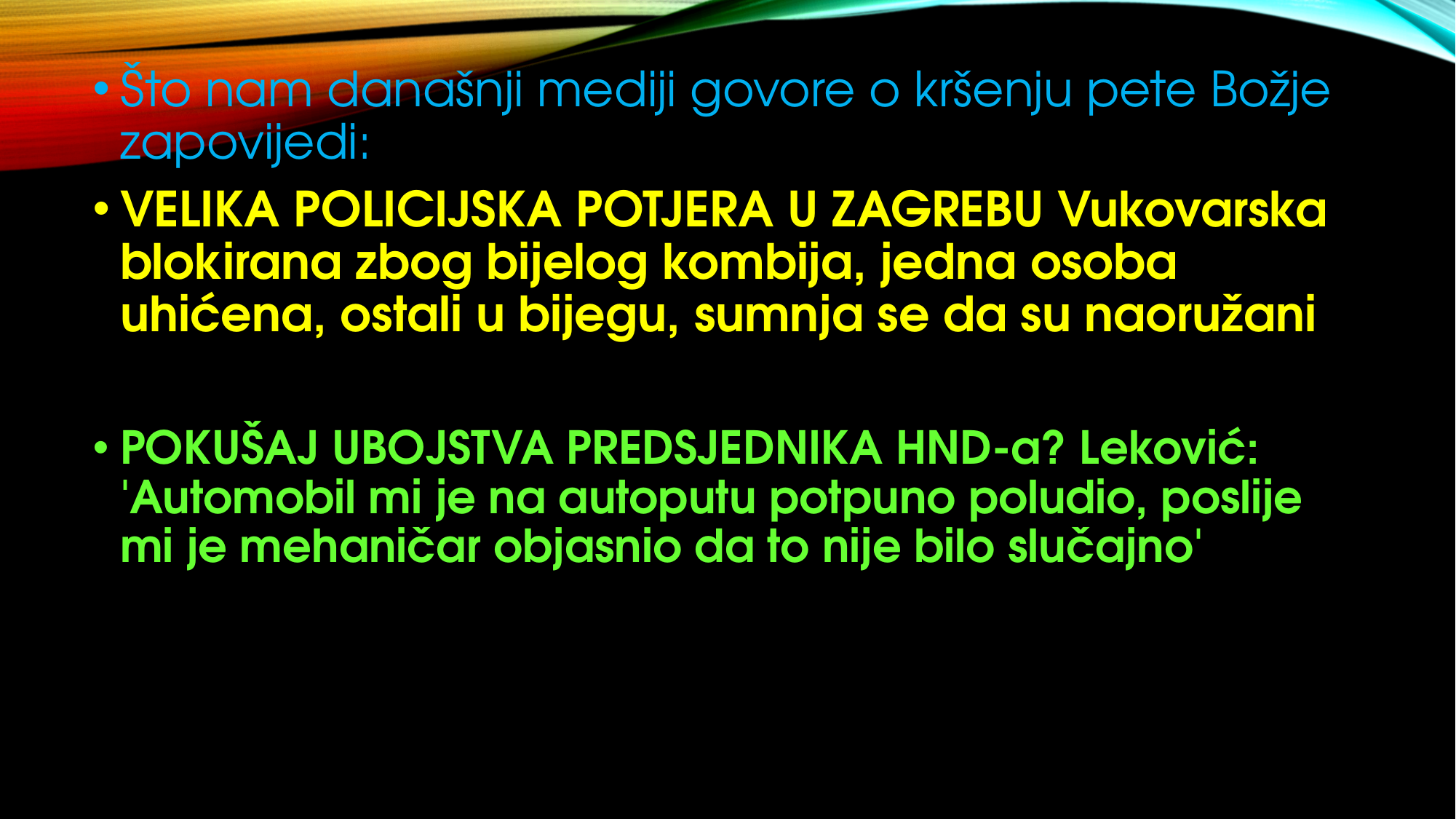

Što nam današnji mediji govore o kršenju pete Božje zapovijedi:
VELIKA POLICIJSKA POTJERA U ZAGREBU Vukovarska blokirana zbog bijelog kombija, jedna osoba uhićena, ostali u bijegu, sumnja se da su naoružani

POKUŠAJ UBOJSTVA PREDSJEDNIKA HND-a? Leković: 'Automobil mi je na autoputu potpuno poludio, poslije mi je mehaničar objasnio da to nije bilo slučajno'